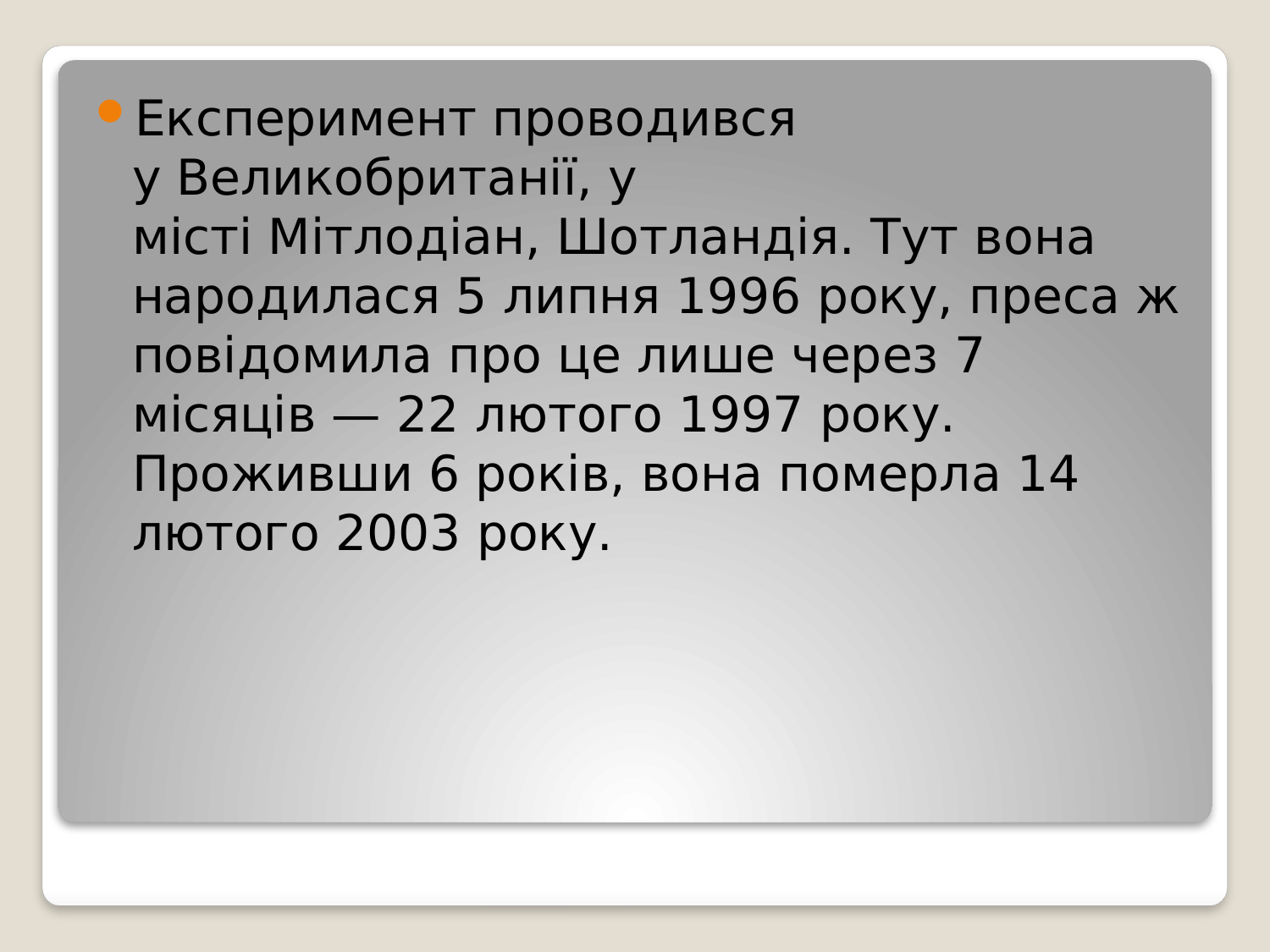

Експеримент проводився у Великобританії, у місті Мітлодіан, Шотландія. Тут вона народилася 5 липня 1996 року, преса ж повідомила про це лише через 7 місяців — 22 лютого 1997 року. Проживши 6 років, вона померла 14 лютого 2003 року.